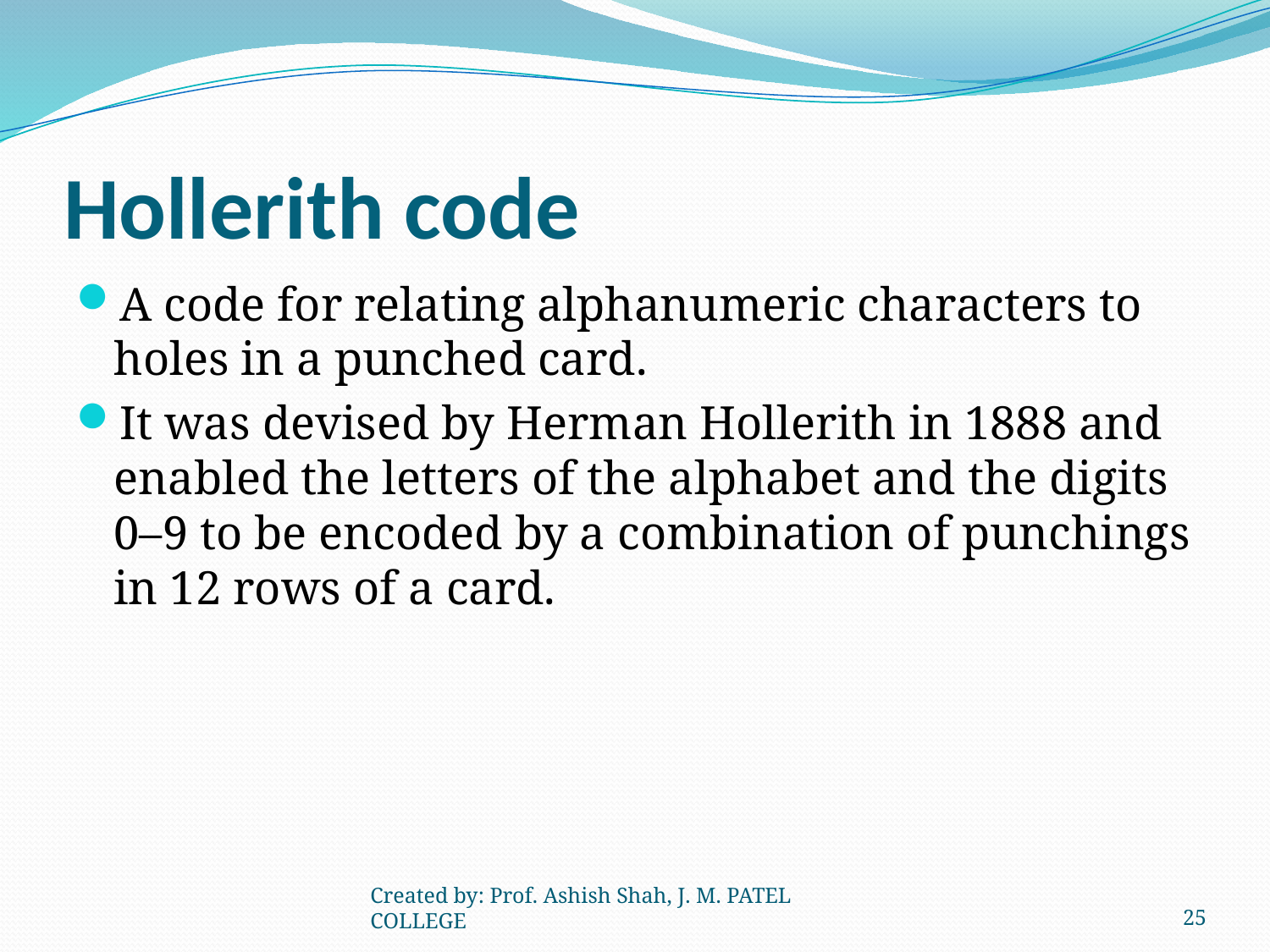

# Hollerith code
A code for relating alphanumeric characters to holes in a punched card.
It was devised by Herman Hollerith in 1888 and enabled the letters of the alphabet and the digits 0–9 to be encoded by a combination of punchings in 12 rows of a card.

Created by: Prof. Ashish Shah, J. M. PATEL COLLEGE
25